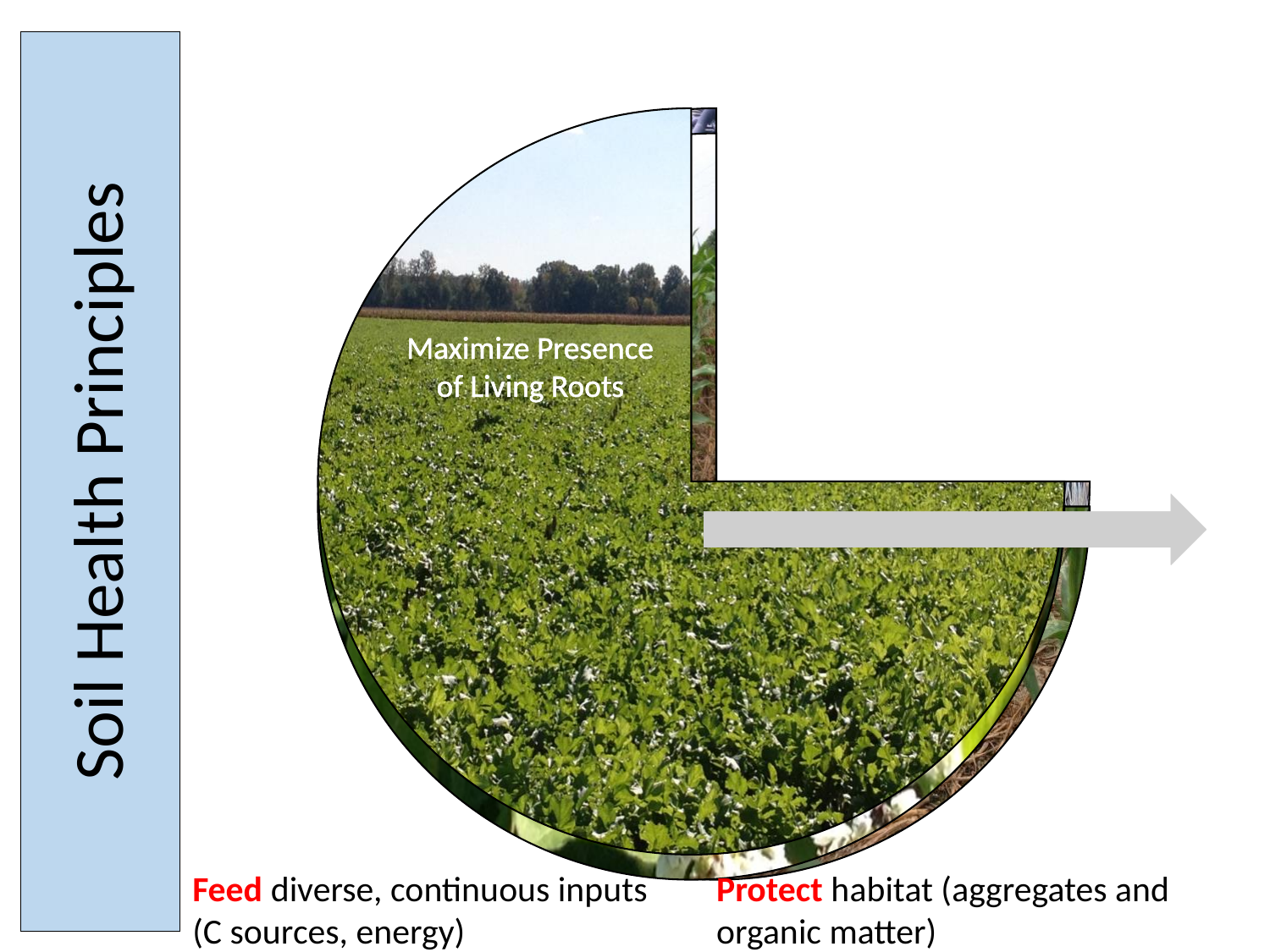

Minimize Disturbance
Maximize Soil Cover
Maximize Biodiversity
Maximize Presence of Living Roots
# Soil Health Principles
Feed diverse, continuous inputs (C sources, energy)
Protect habitat (aggregates and organic matter)